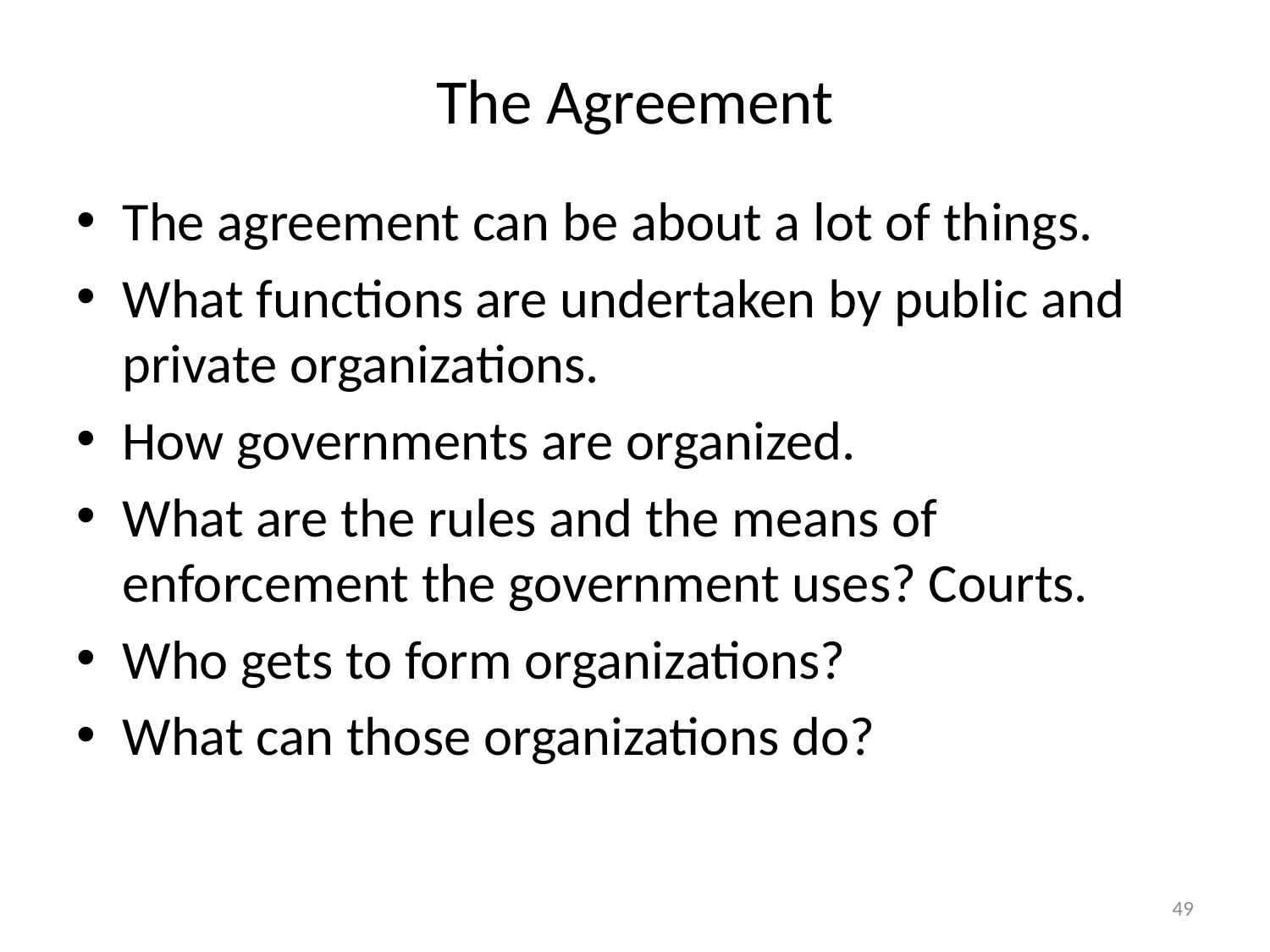

# The Agreement
The agreement can be about a lot of things.
What functions are undertaken by public and private organizations.
How governments are organized.
What are the rules and the means of enforcement the government uses? Courts.
Who gets to form organizations?
What can those organizations do?

49